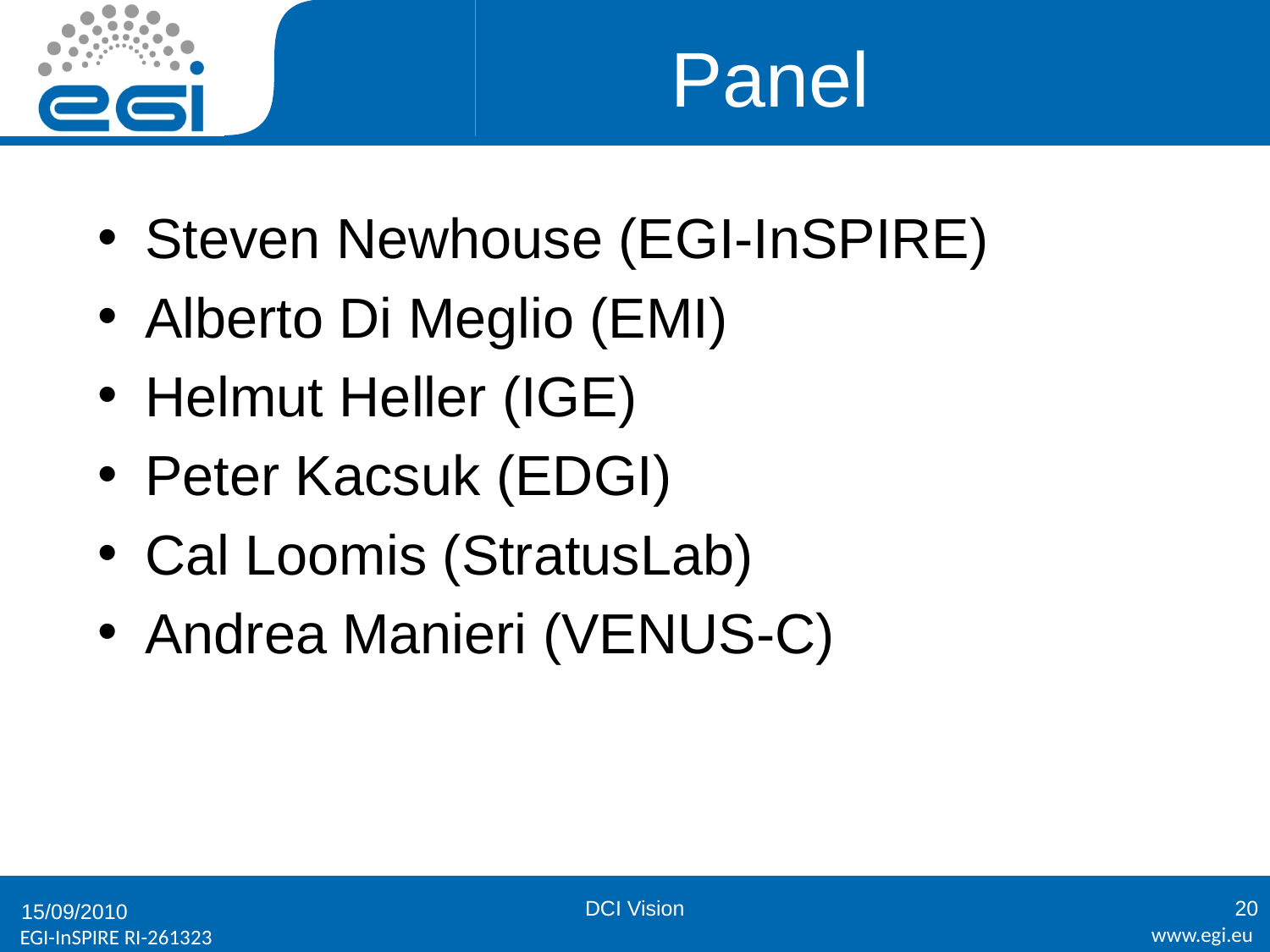

# Panel
Steven Newhouse (EGI-InSPIRE)
Alberto Di Meglio (EMI)
Helmut Heller (IGE)
Peter Kacsuk (EDGI)
Cal Loomis (StratusLab)
Andrea Manieri (VENUS-C)
DCI Vision
20
15/09/2010